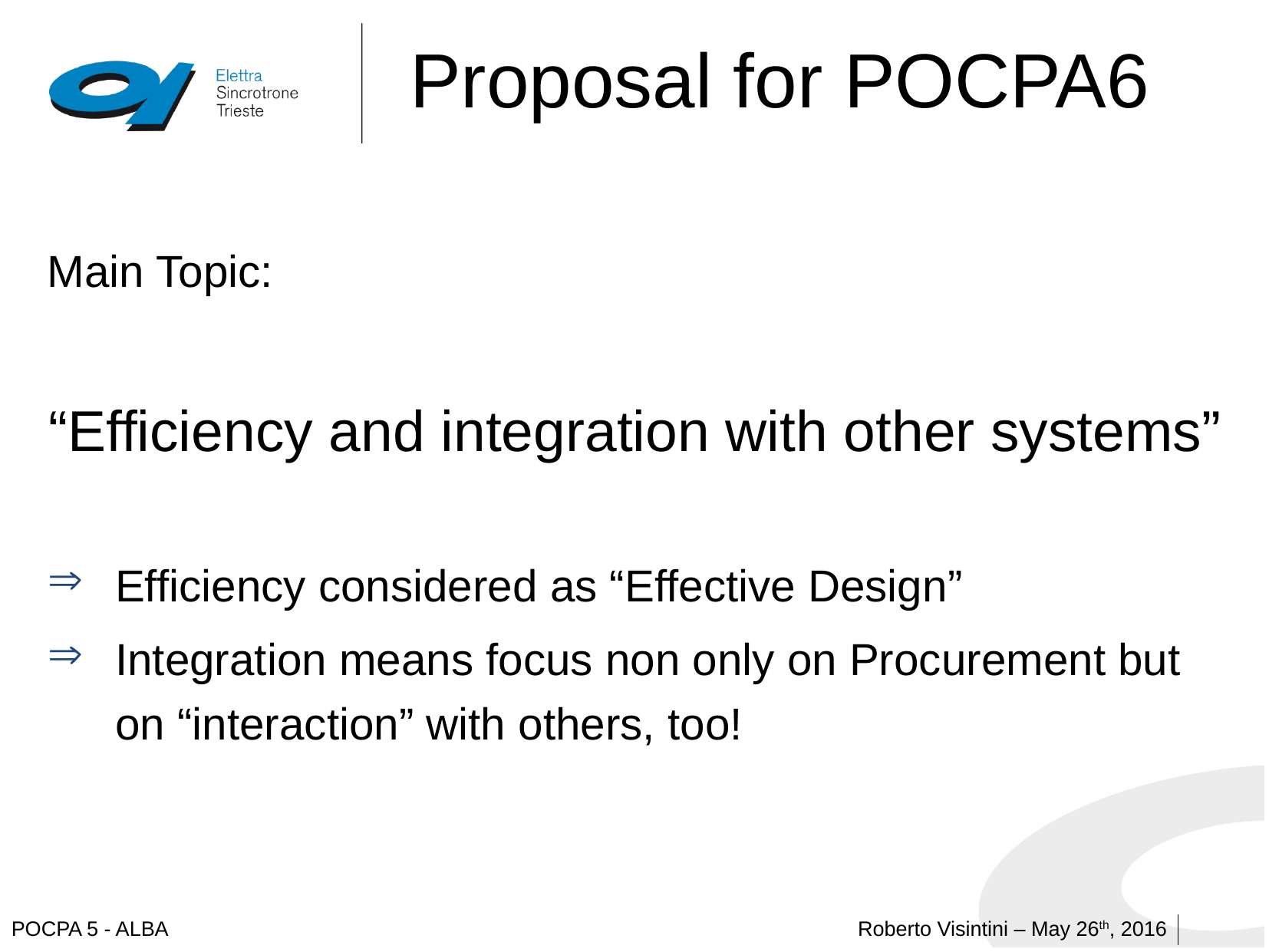

# Proposal for POCPA6
Main Topic:

“Efficiency and integration with other systems”

Efficiency considered as “Effective Design”
Integration means focus non only on Procurement but on “interaction” with others, too!
POCPA3 – DESY, 21-23/05/2012